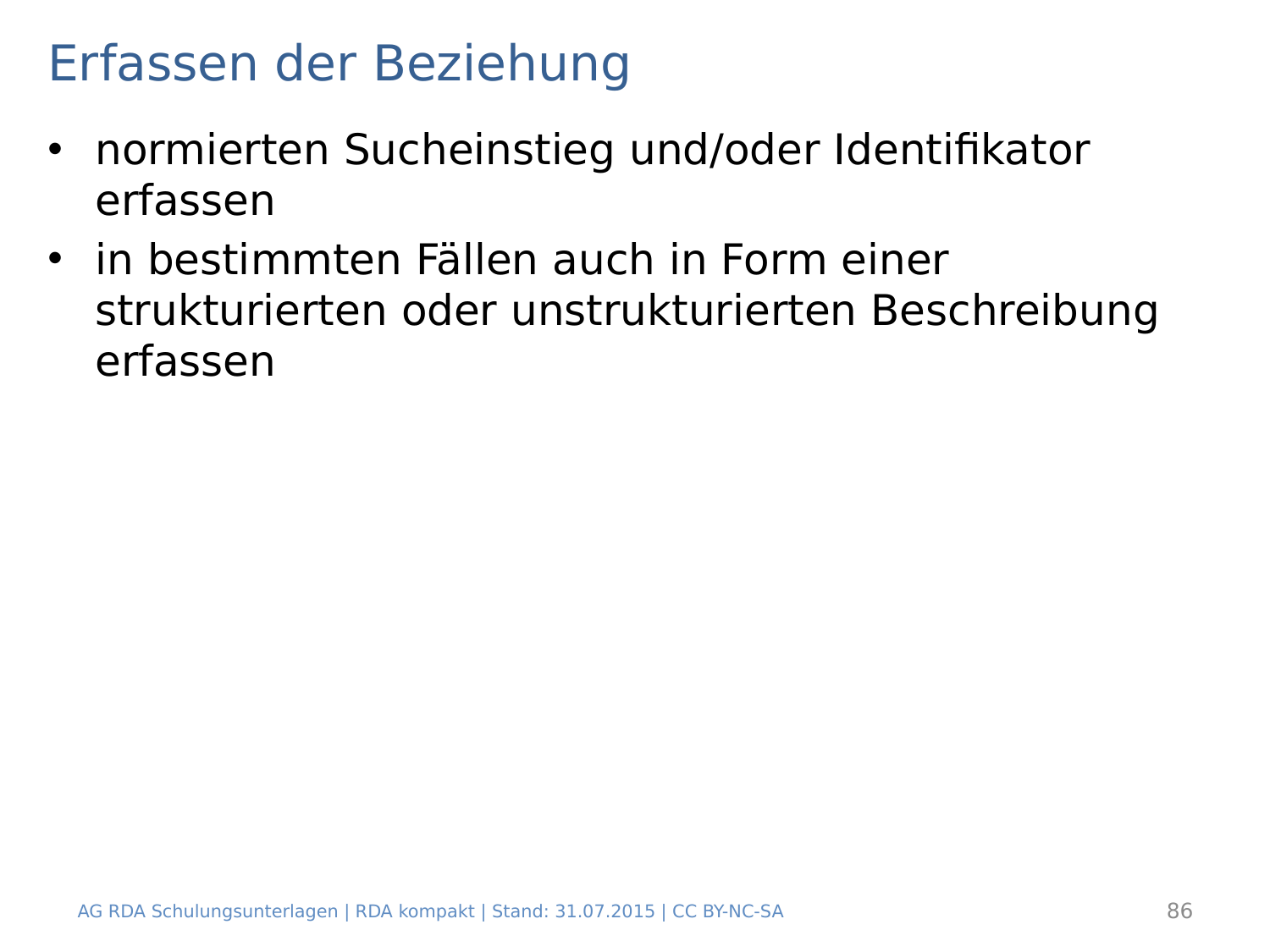

# Erfassen der Beziehung
normierten Sucheinstieg und/oder Identifikator erfassen
in bestimmten Fällen auch in Form einer strukturierten oder unstrukturierten Beschreibung erfassen

AG RDA Schulungsunterlagen | RDA kompakt | Stand: 31.07.2015 | CC BY-NC-SA
86